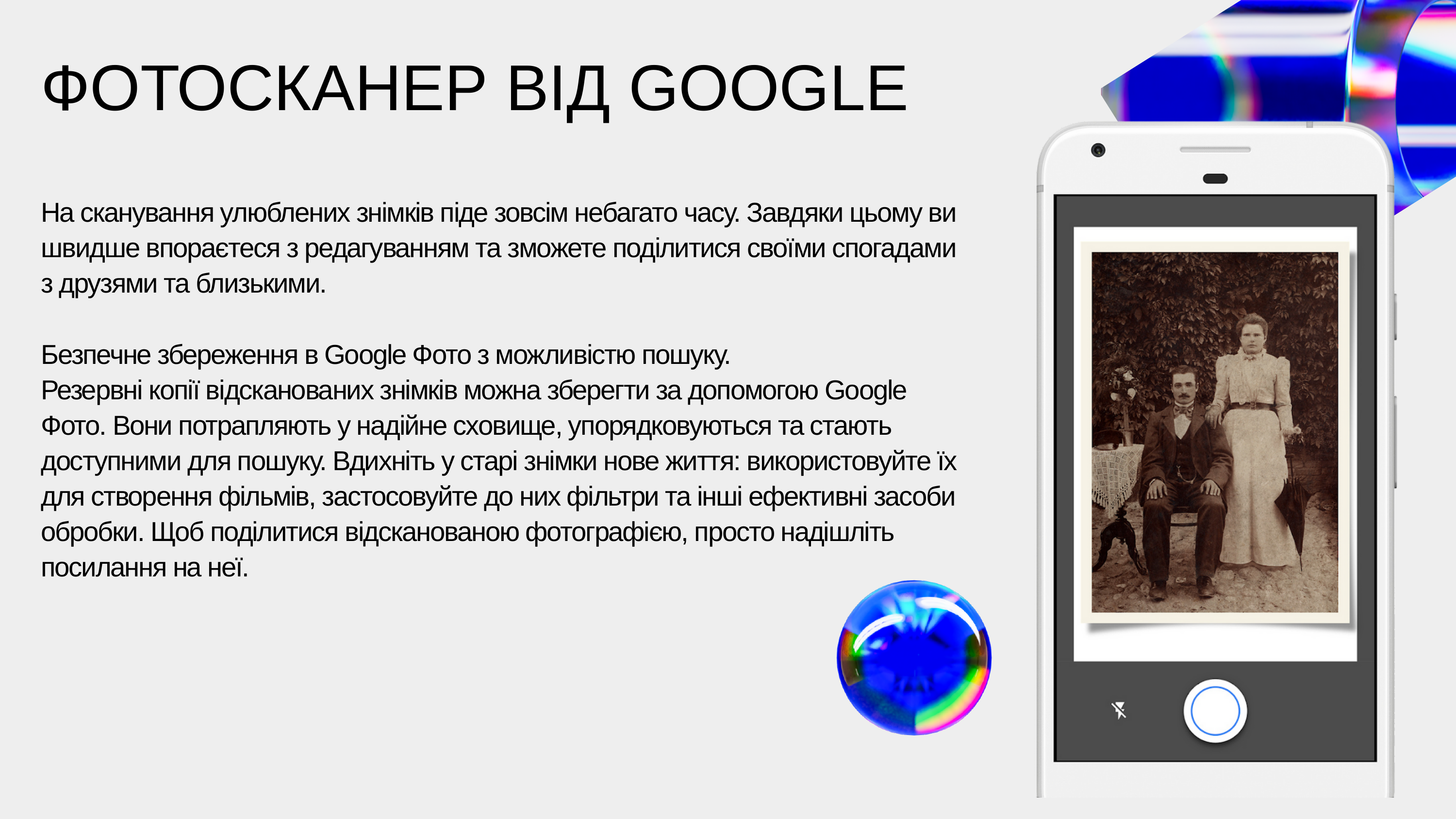

ФОТОСКАНЕР ВІД GOOGLE

На сканування улюблених знімків піде зовсім небагато часу. Завдяки цьому ви швидше впораєтеся з редагуванням та зможете поділитися своїми спогадами з друзями та близькими.

Безпечне збереження в Google Фото з можливістю пошуку.
Резервні копії відсканованих знімків можна зберегти за допомогою Google Фото. Вони потрапляють у надійне сховище, упорядковуються та стають доступними для пошуку. Вдихніть у старі знімки нове життя: використовуйте їх для створення фільмів, застосовуйте до них фільтри та інші ефективні засоби обробки. Щоб поділитися відсканованою фотографією, просто надішліть посилання на неї.